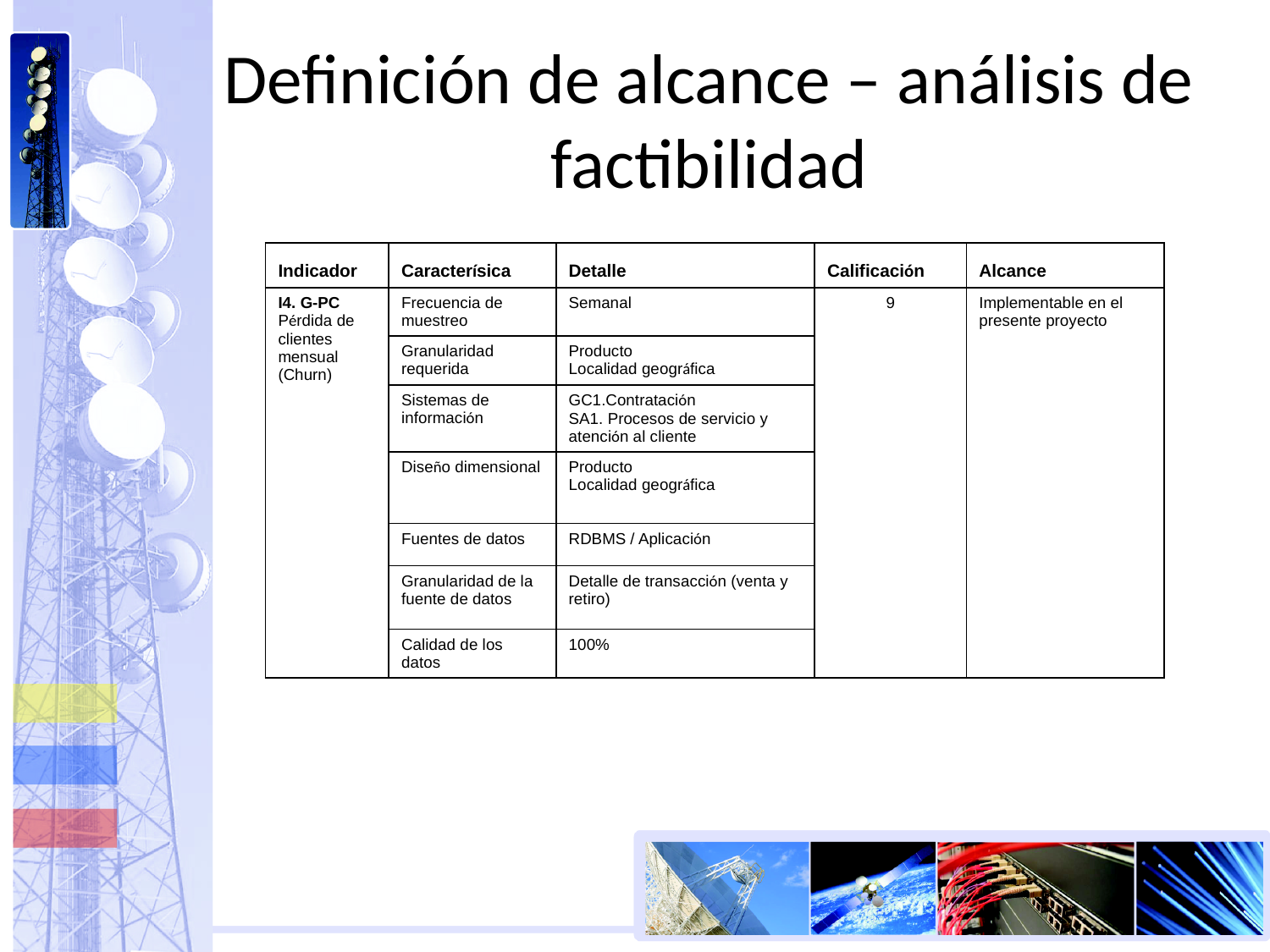

# Definición de alcance – análisis de factibilidad
| Indicador | Caracterísica | Detalle | Calificación | Alcance |
| --- | --- | --- | --- | --- |
| I4. G-PC Pérdida de clientes mensual (Churn) | Frecuencia de muestreo | Semanal | 9 | Implementable en el presente proyecto |
|  | Granularidad requerida | Producto Localidad geográfica |  |  |
|  | Sistemas de información | GC1.Contratación SA1. Procesos de servicio y atención al cliente |  |  |
|  | Diseño dimensional | Producto Localidad geográfica |  |  |
|  | Fuentes de datos | RDBMS / Aplicación |  |  |
|  | Granularidad de la fuente de datos | Detalle de transacción (venta y retiro) |  |  |
|  | Calidad de los datos | 100% |  |  |